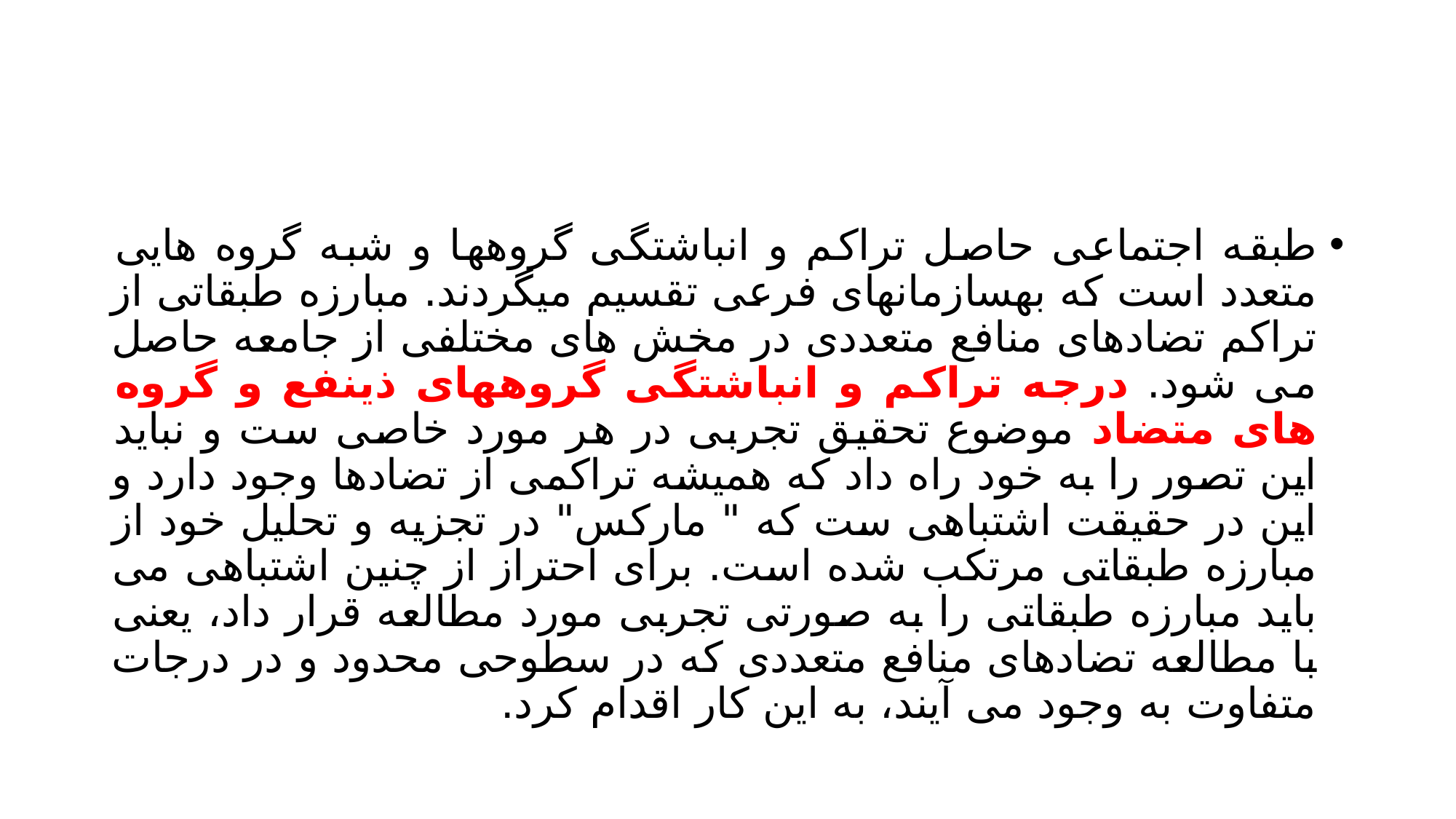

#
طبقه اجتماعی حاصل تراکم و انباشتگی گروهها و شبه گروه هایی متعدد است که بهسازمانهای فرعی تقسیم میگردند. مبارزه طبقاتی از تراکم تضادهای منافع متعددی در مخش های مختلفی از جامعه حاصل می شود. درجه تراکم و انباشتگی گروههای ذینفع و گروه های متضاد موضوع تحقیق تجربی در هر مورد خاصی ست و نباید این تصور را به خود راه داد که همیشه تراکمی از تضادها وجود دارد و این در حقیقت اشتباهی ست که " مارکس" در تجزیه و تحلیل خود از مبارزه طبقاتی مرتکب شده است. برای احتراز از چنین اشتباهی می باید مبارزه طبقاتی را به صورتی تجربی مورد مطالعه قرار داد، یعنی با مطالعه تضادهای منافع متعددی که در سطوحی محدود و در درجات متفاوت به وجود می آیند، به این کار اقدام کرد.